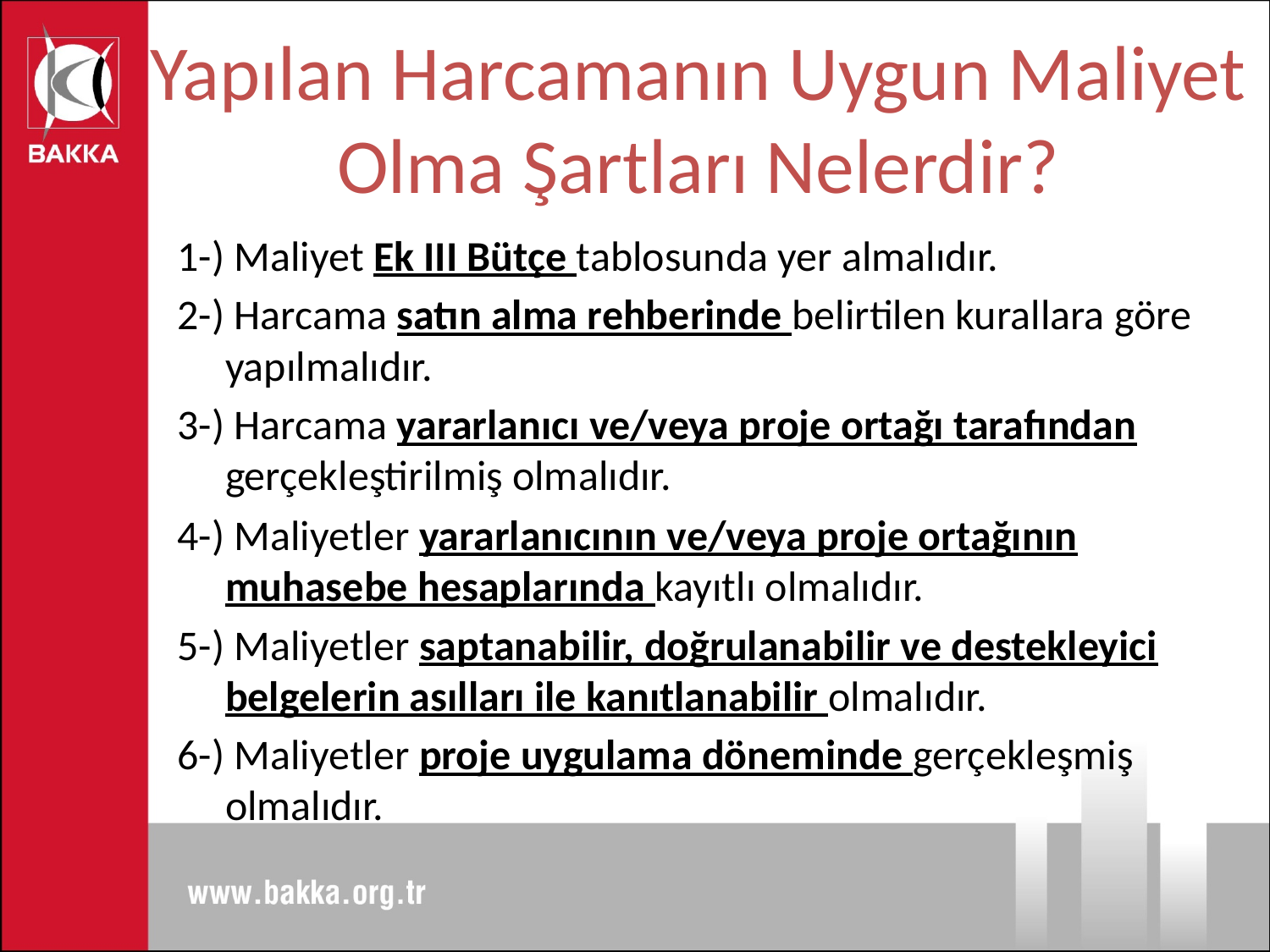

# Yapılan Harcamanın Uygun Maliyet Olma Şartları Nelerdir?
1-) Maliyet Ek III Bütçe tablosunda yer almalıdır.
2-) Harcama satın alma rehberinde belirtilen kurallara göre yapılmalıdır.
3-) Harcama yararlanıcı ve/veya proje ortağı tarafından gerçekleştirilmiş olmalıdır.
4-) Maliyetler yararlanıcının ve/veya proje ortağının muhasebe hesaplarında kayıtlı olmalıdır.
5-) Maliyetler saptanabilir, doğrulanabilir ve destekleyici belgelerin asılları ile kanıtlanabilir olmalıdır.
6-) Maliyetler proje uygulama döneminde gerçekleşmiş olmalıdır.